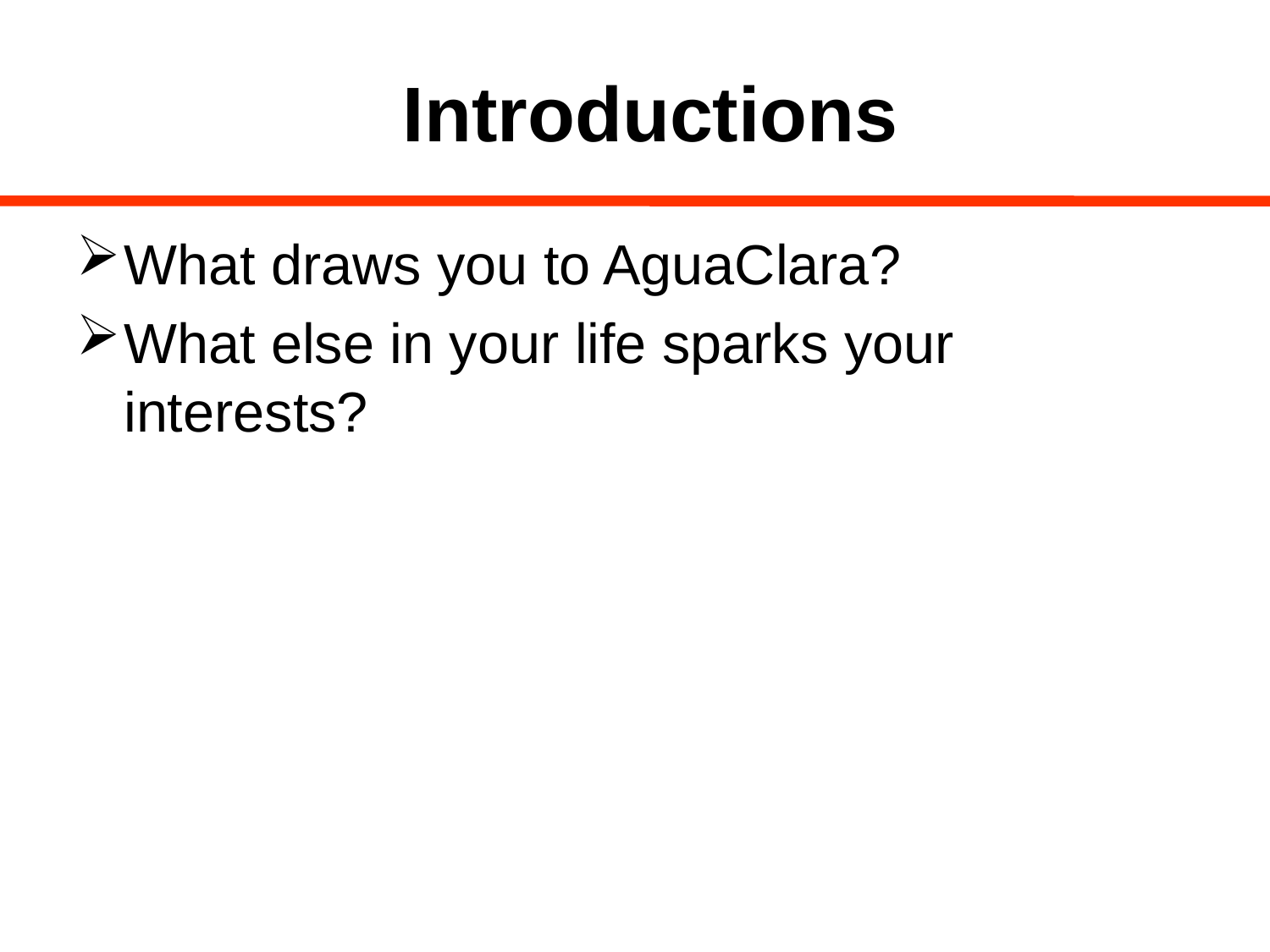

# Introductions
What draws you to AguaClara?
What else in your life sparks your interests?